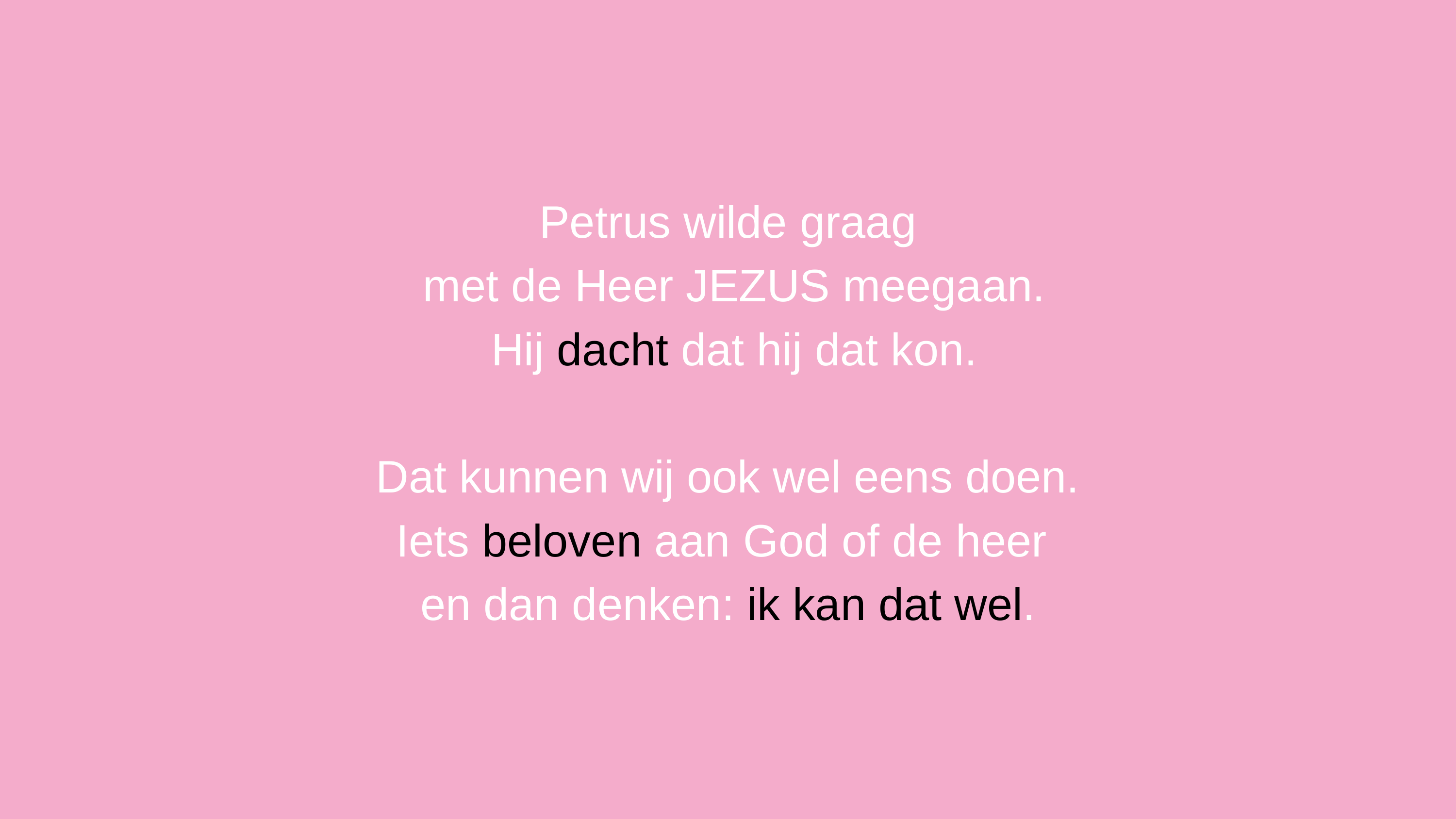

Petrus wilde graag
 met de Heer JEZUS meegaan.
 Hij dacht dat hij dat kon.

Dat kunnen wij ook wel eens doen.
Iets beloven aan God of de heer
en dan denken: ik kan dat wel.